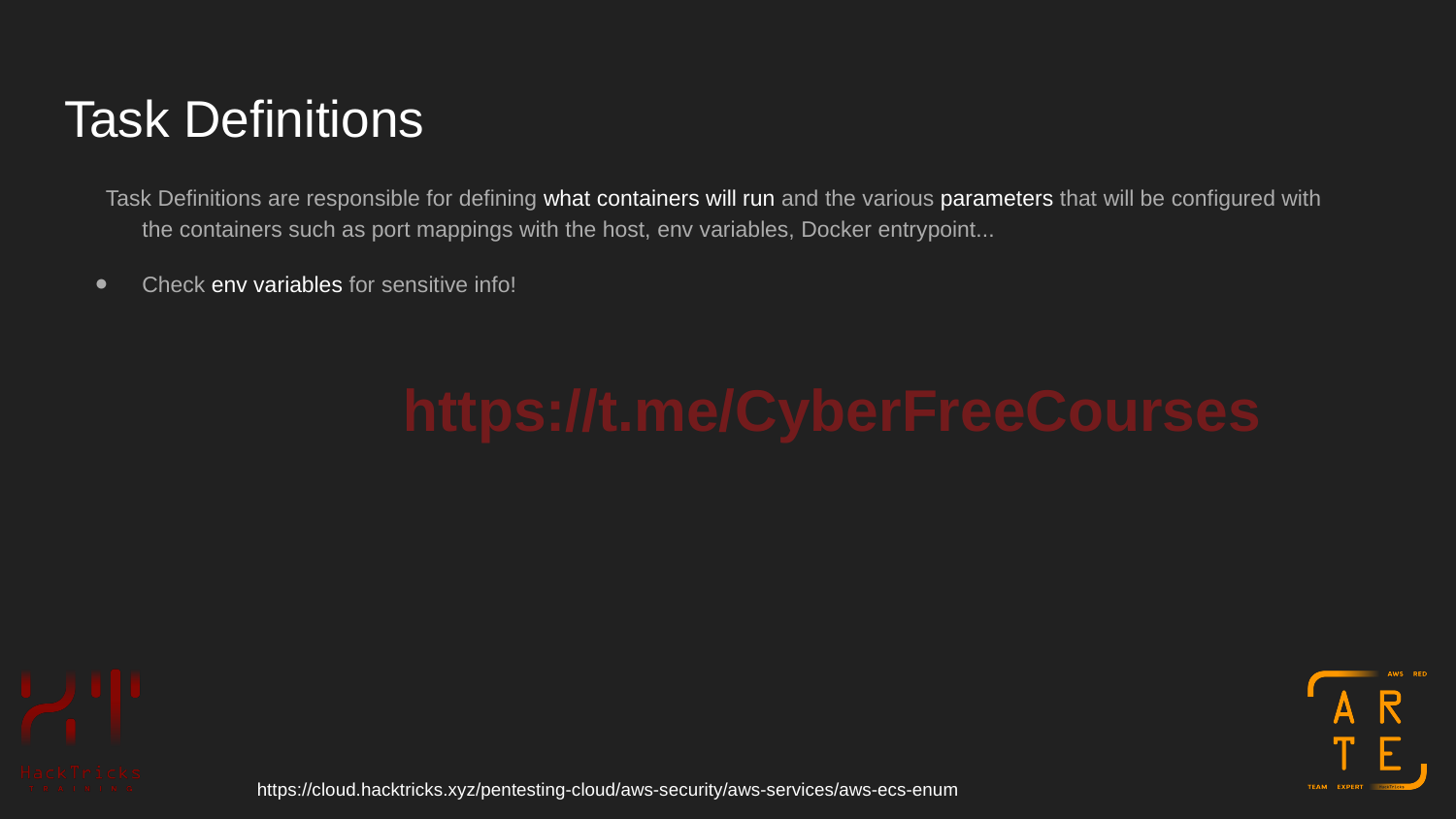

# Task Definitions
Task Definitions are responsible for defining what containers will run and the various parameters that will be configured with the containers such as port mappings with the host, env variables, Docker entrypoint...
Check env variables for sensitive info!

https://t.me/CyberFreeCourses
https://cloud.hacktricks.xyz/pentesting-cloud/aws-security/aws-services/aws-ecs-enum